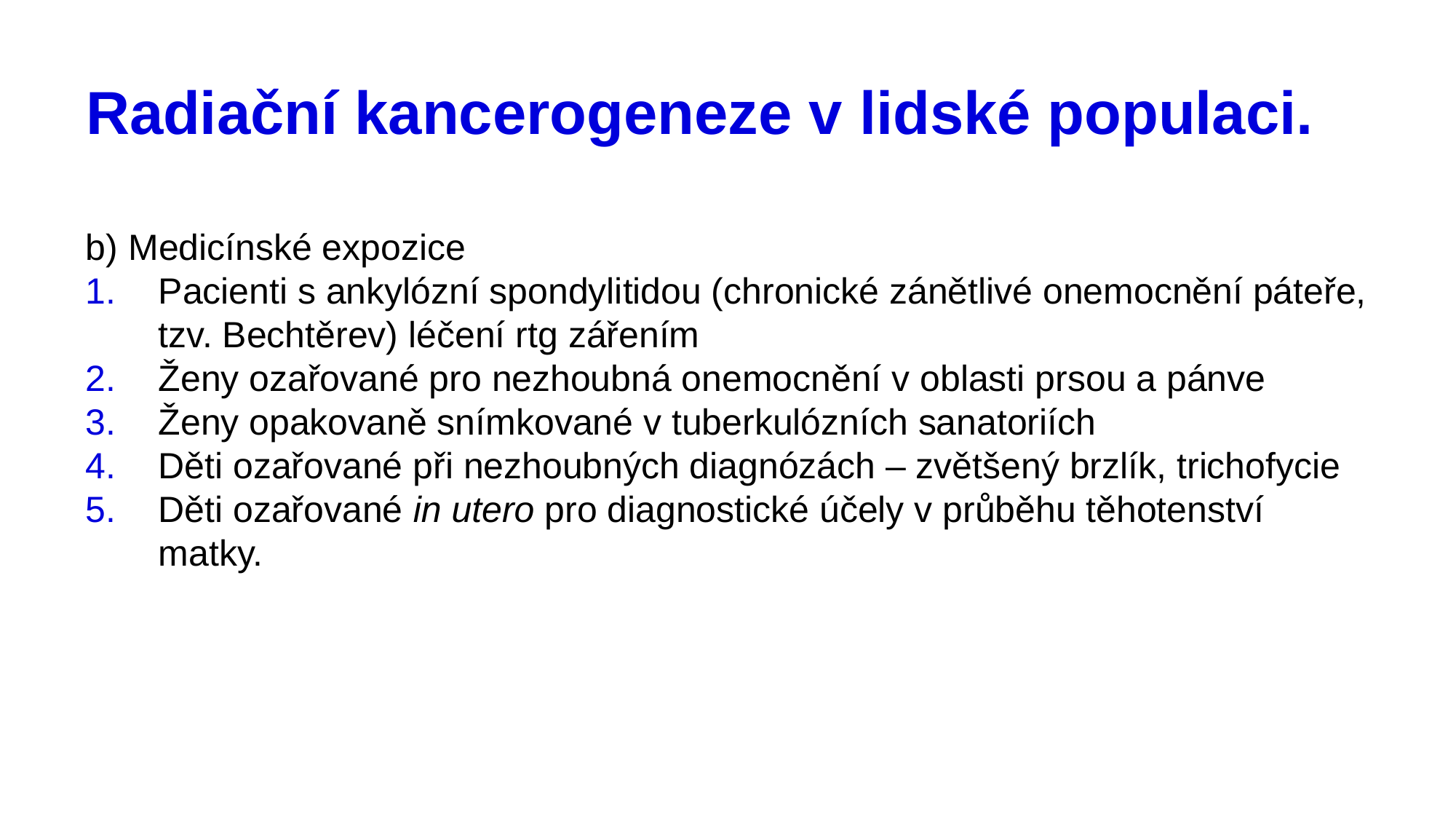

# Radiační kancerogeneze v lidské populaci.
b) Medicínské expozice
Pacienti s ankylózní spondylitidou (chronické zánětlivé onemocnění páteře, tzv. Bechtěrev) léčení rtg zářením
Ženy ozařované pro nezhoubná onemocnění v oblasti prsou a pánve
Ženy opakovaně snímkované v tuberkulózních sanatoriích
Děti ozařované při nezhoubných diagnózách – zvětšený brzlík, trichofycie
Děti ozařované in utero pro diagnostické účely v průběhu těhotenství matky.